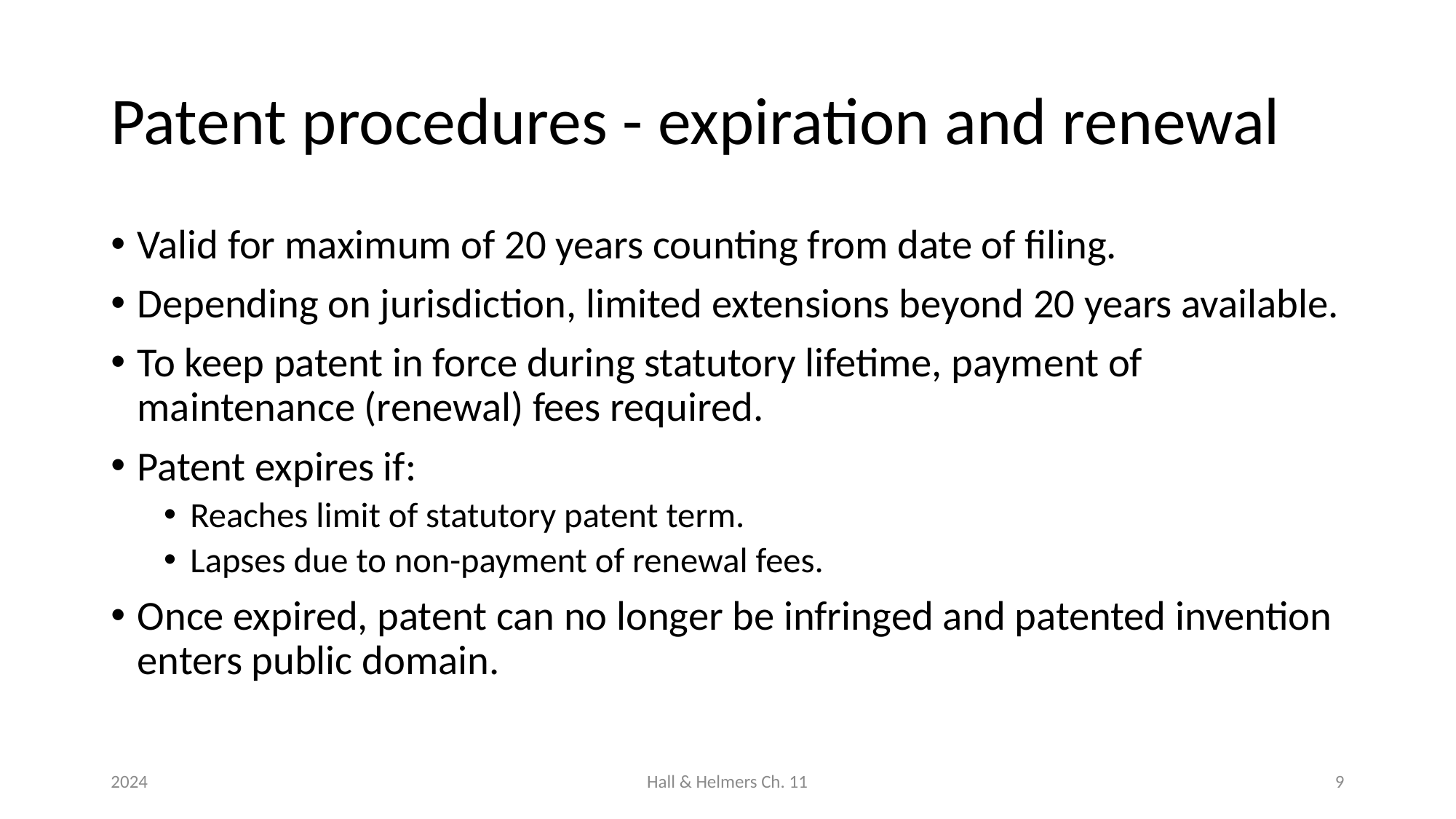

# Patent procedures - expiration and renewal
Valid for maximum of 20 years counting from date of filing.
Depending on jurisdiction, limited extensions beyond 20 years available.
To keep patent in force during statutory lifetime, payment of maintenance (renewal) fees required.
Patent expires if:
Reaches limit of statutory patent term.
Lapses due to non-payment of renewal fees.
Once expired, patent can no longer be infringed and patented invention enters public domain.
2024
Hall & Helmers Ch. 11
9